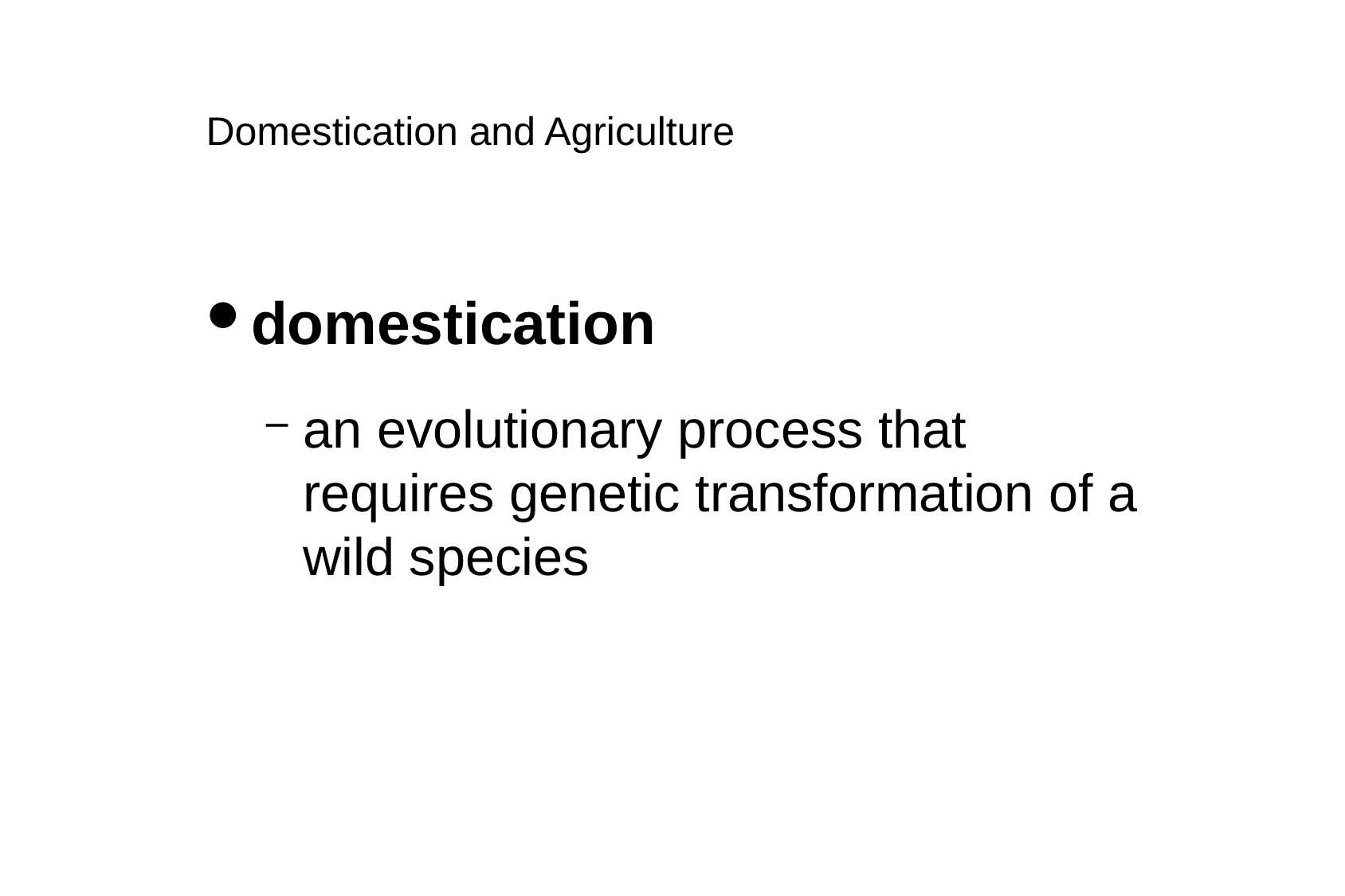

Domestication and Agriculture
domestication

an evolutionary process that requires genetic transformation of a wild species